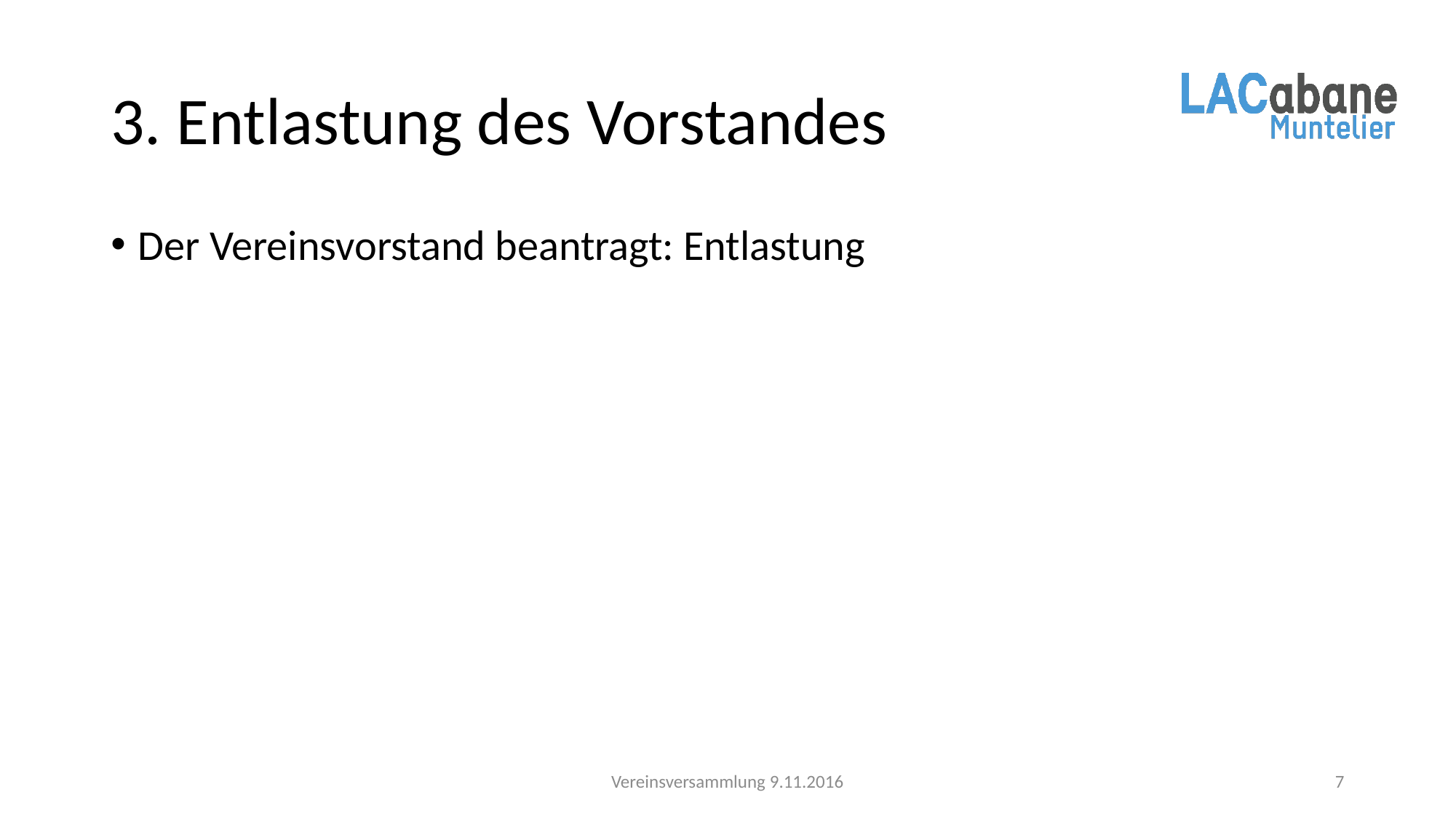

# 3. Entlastung des Vorstandes
Der Vereinsvorstand beantragt: Entlastung
Vereinsversammlung 9.11.2016
7